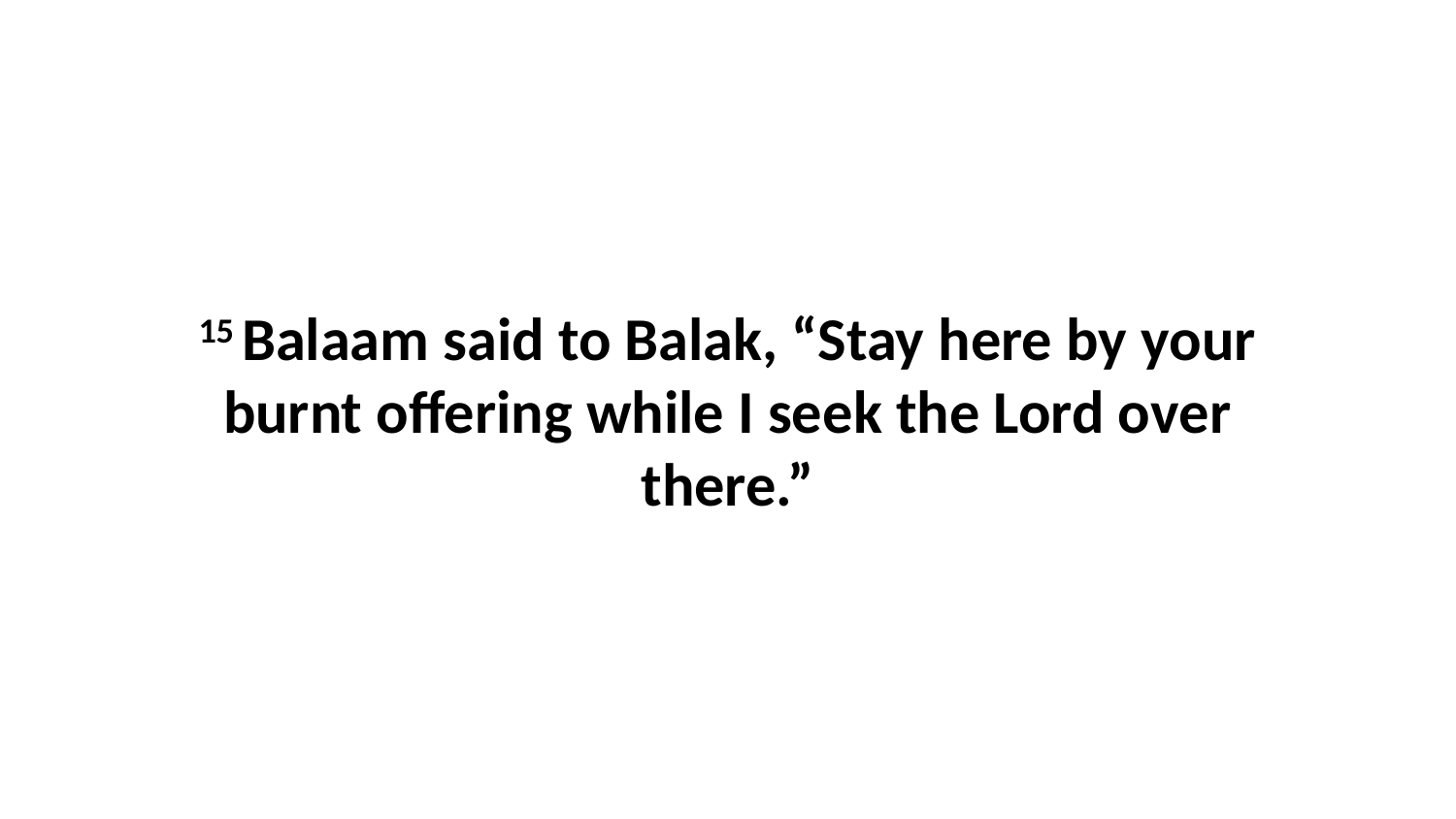

15 Balaam said to Balak, “Stay here by your burnt offering while I seek the Lord over there.”